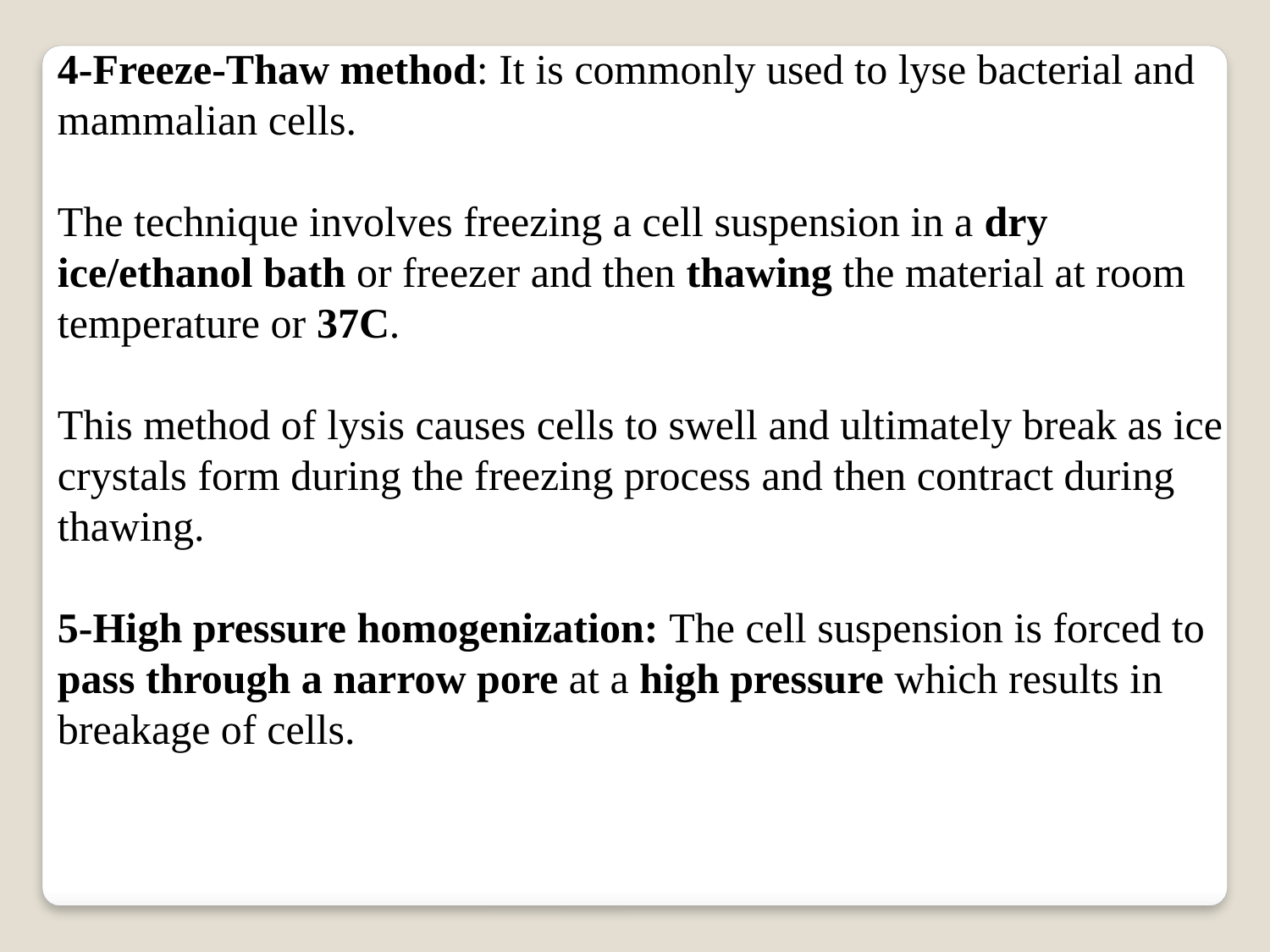

4-Freeze-Thaw method: It is commonly used to lyse bacterial and mammalian cells.

The technique involves freezing a cell suspension in a dry ice/ethanol bath or freezer and then thawing the material at room temperature or 37C.

This method of lysis causes cells to swell and ultimately break as ice crystals form during the freezing process and then contract during thawing.

5-High pressure homogenization: The cell suspension is forced to pass through a narrow pore at a high pressure which results in breakage of cells.